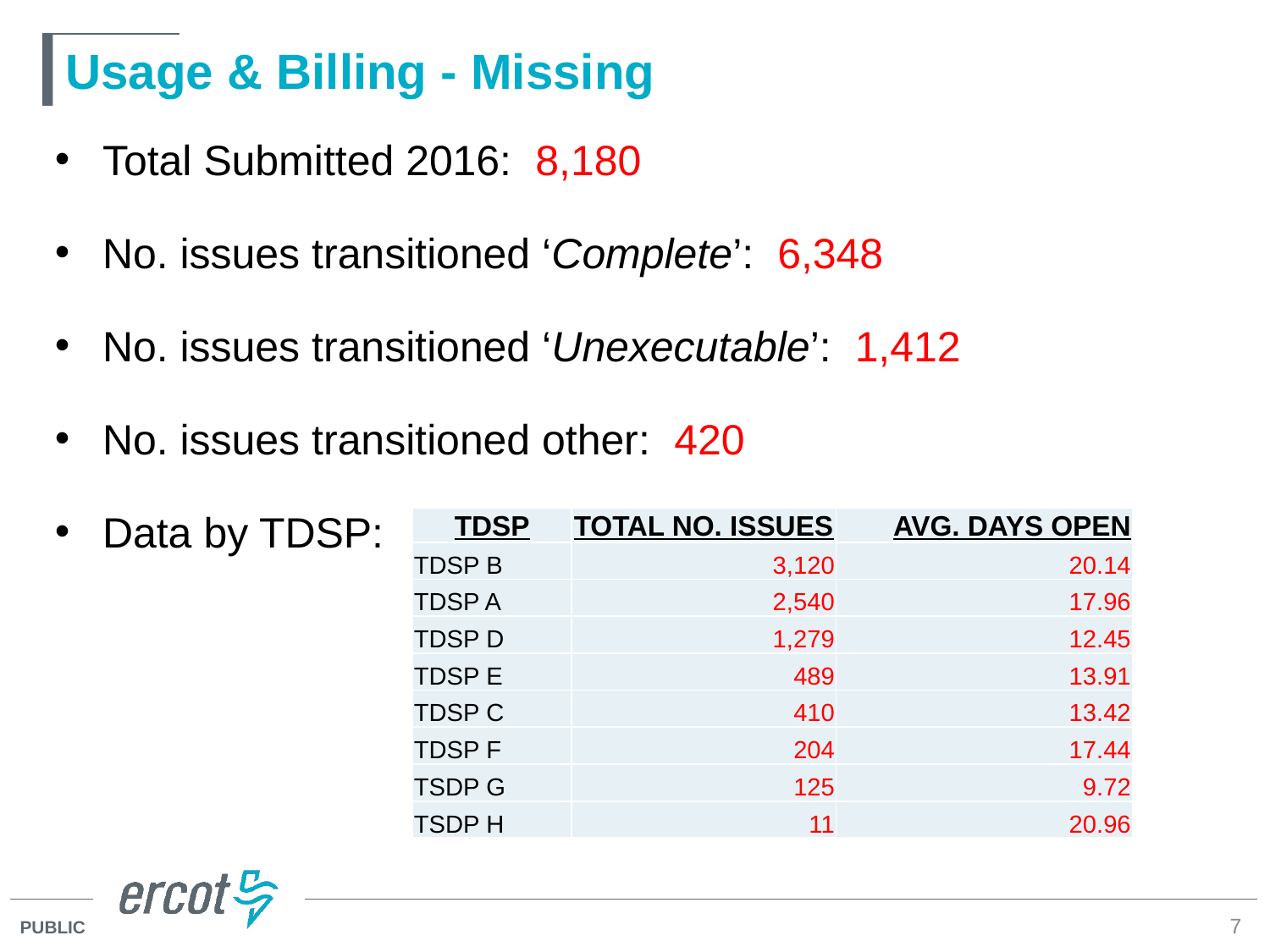

# Usage & Billing - Missing
Total Submitted 2016:  8,180
No. issues transitioned ‘Complete’:  6,348
No. issues transitioned ‘Unexecutable’:  1,412
No. issues transitioned other:  420
Data by TDSP:

| TDSP | TOTAL NO. ISSUES | AVG. DAYS OPEN |
| --- | --- | --- |
| TDSP B | 3,120 | 20.14 |
| TDSP A | 2,540 | 17.96 |
| TDSP D | 1,279 | 12.45 |
| TDSP E | 489 | 13.91 |
| TDSP C | 410 | 13.42 |
| TDSP F | 204 | 17.44 |
| TSDP G | 125 | 9.72 |
| TSDP H | 11 | 20.96 |
7